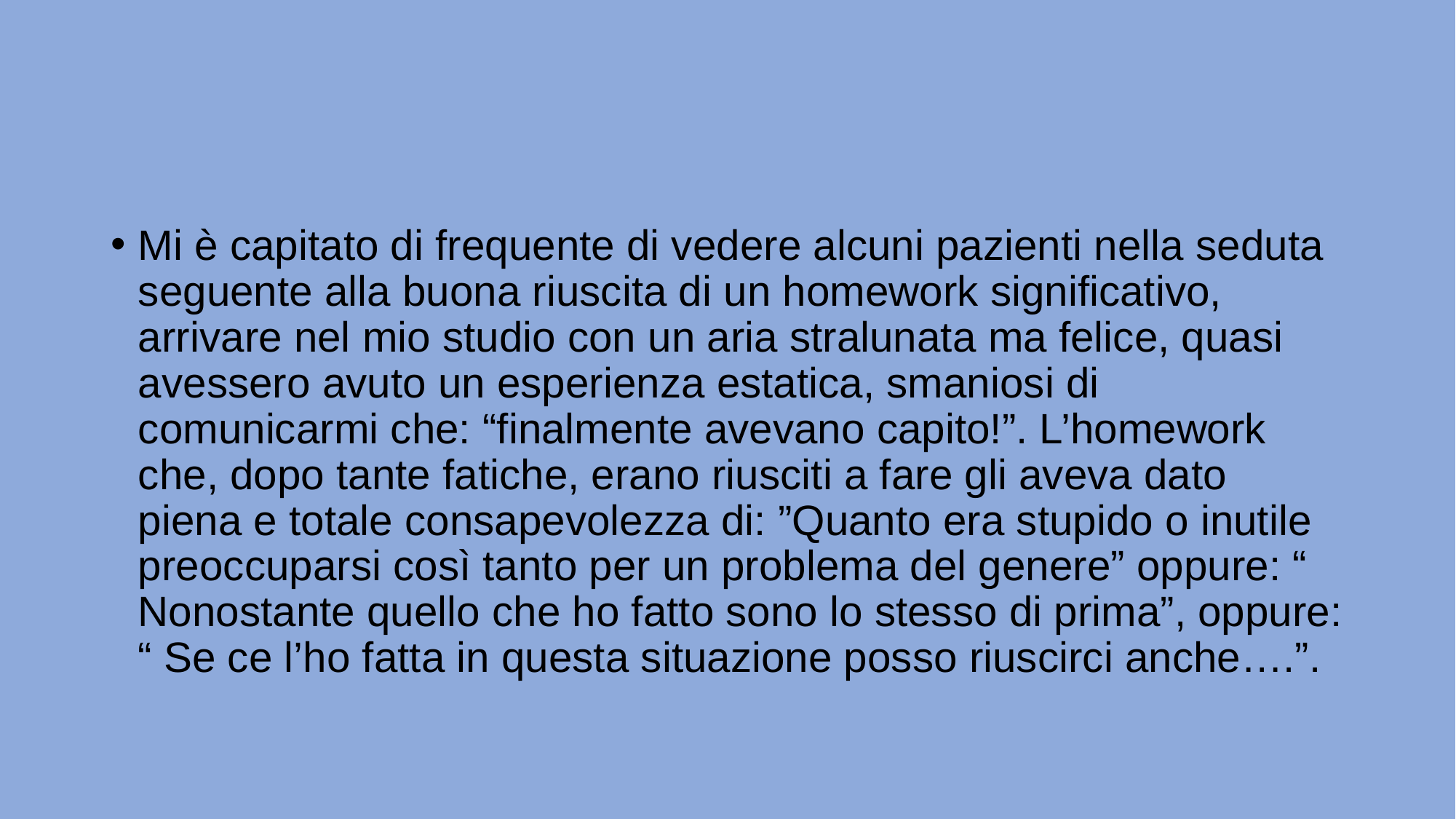

#
Mi è capitato di frequente di vedere alcuni pazienti nella seduta seguente alla buona riuscita di un homework significativo, arrivare nel mio studio con un aria stralunata ma felice, quasi avessero avuto un esperienza estatica, smaniosi di comunicarmi che: “finalmente avevano capito!”. L’homework che, dopo tante fatiche, erano riusciti a fare gli aveva dato piena e totale consapevolezza di: ”Quanto era stupido o inutile preoccuparsi così tanto per un problema del genere” oppure: “ Nonostante quello che ho fatto sono lo stesso di prima”, oppure: “ Se ce l’ho fatta in questa situazione posso riuscirci anche….”.